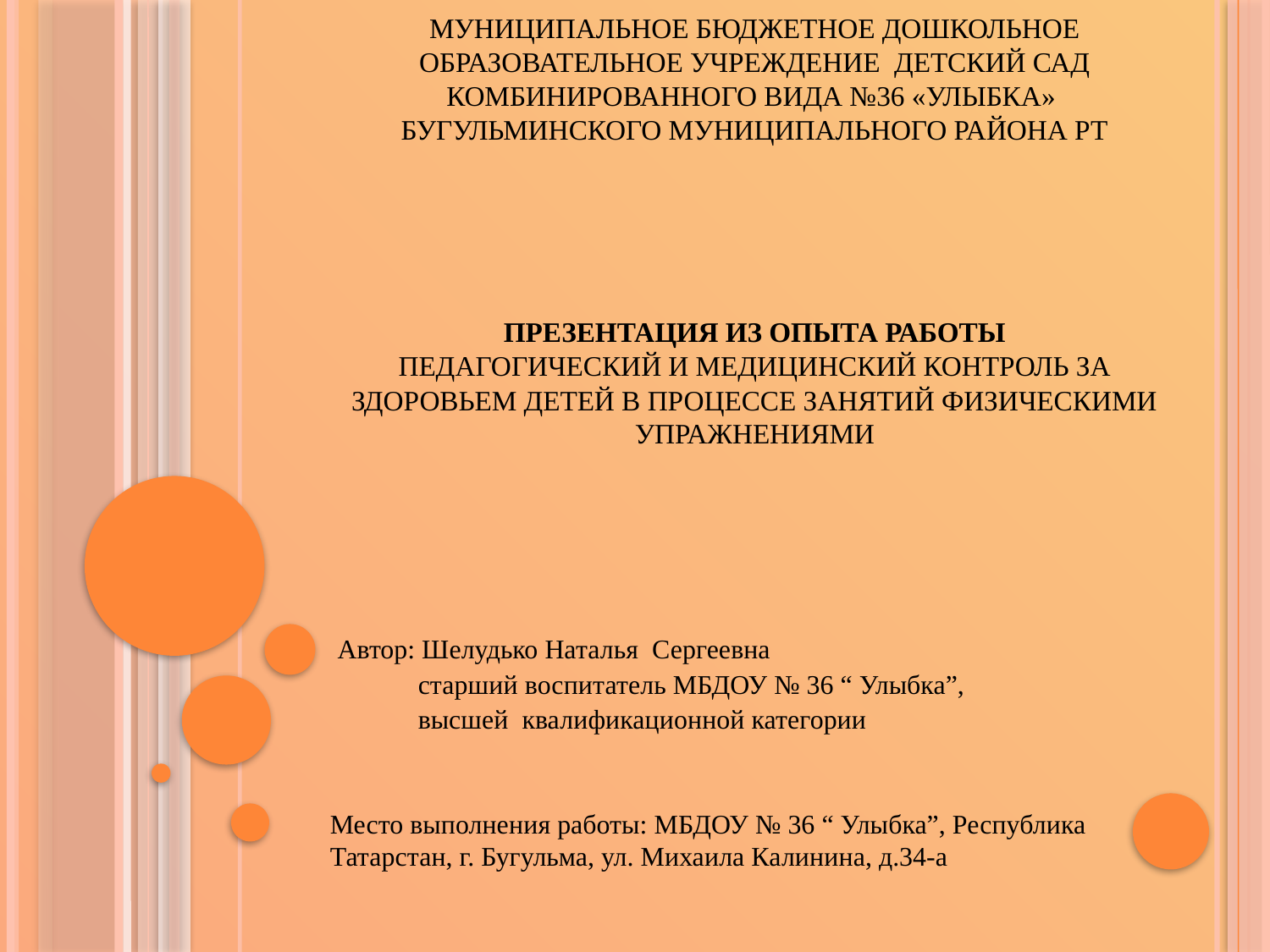

# Муниципальное бюджетное дошкольное образовательное учреждение  детский сад комбинированного вида №36 «Улыбка»  Бугульминского муниципального района РТ     презентация из опыта работы Педагогический и медицинский контроль за здоровьем детей в процессе занятий физическими упражнениями
 Автор: Шелудько Наталья  Сергеевна
             старший воспитатель МБДОУ № 36 “ Улыбка”,
             высшей  квалификационной категории

Место выполнения работы: МБДОУ № 36 “ Улыбка”, Республика Татарстан, г. Бугульма, ул. Михаила Калинина, д.34-а